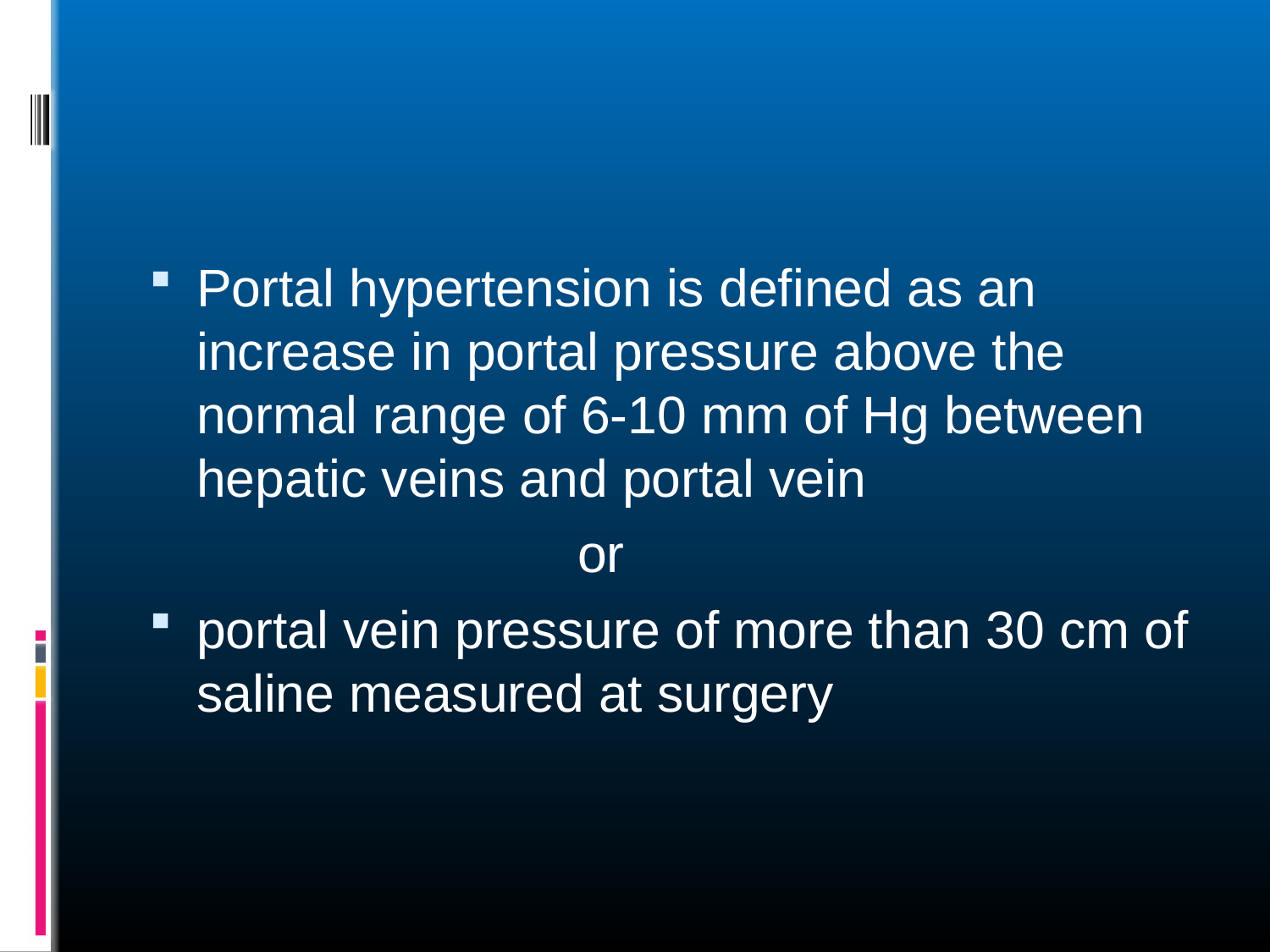

#
Portal hypertension is defined as an increase in portal pressure above the normal range of 6-10 mm of Hg between hepatic veins and portal vein
				or
portal vein pressure of more than 30 cm of saline measured at surgery